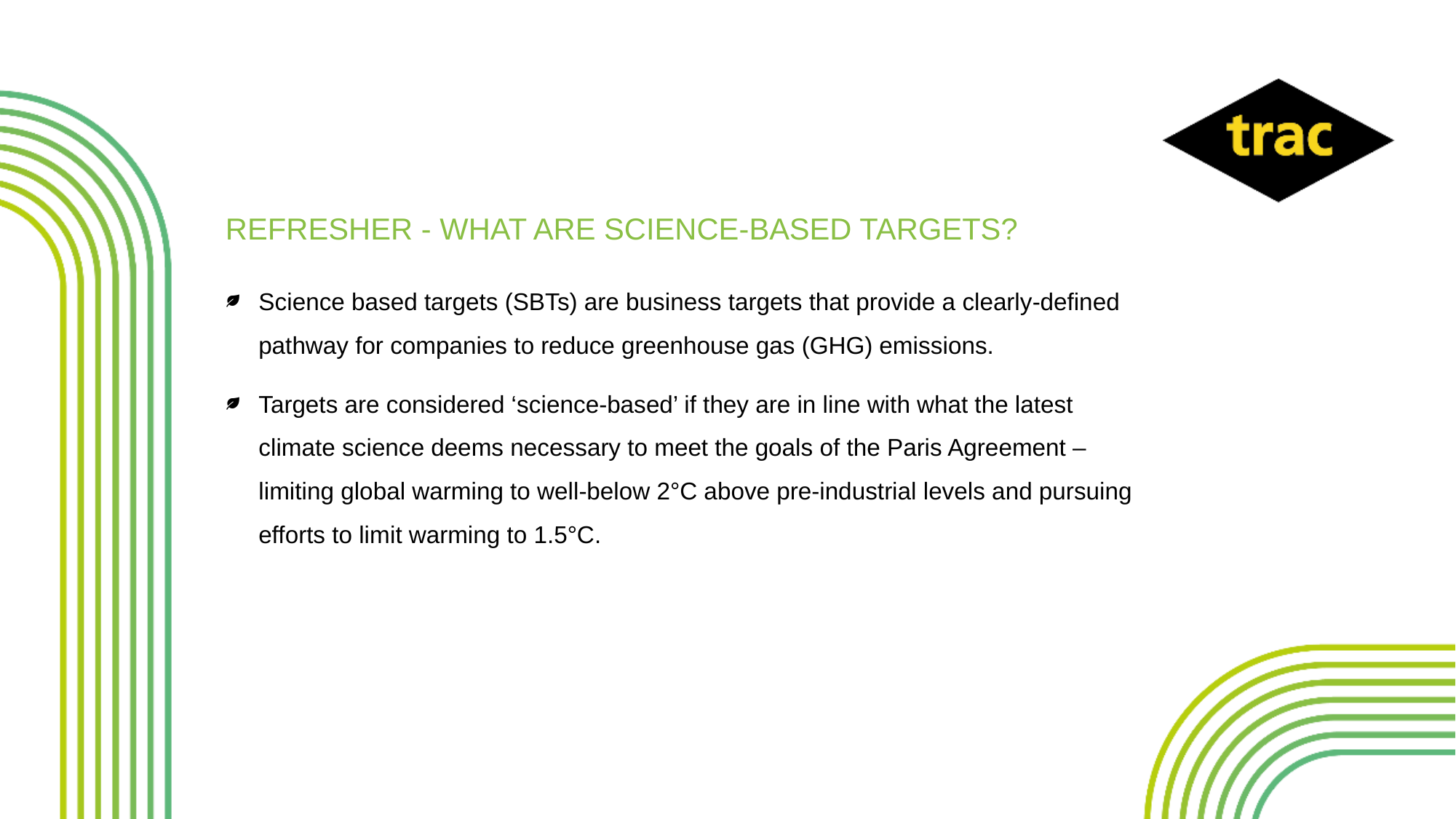

REFRESHER - What are science-based targets?
Science based targets (SBTs) are business targets that provide a clearly-defined pathway for companies to reduce greenhouse gas (GHG) emissions.
Targets are considered ‘science-based’ if they are in line with what the latest climate science deems necessary to meet the goals of the Paris Agreement – limiting global warming to well-below 2°C above pre-industrial levels and pursuing efforts to limit warming to 1.5°C.